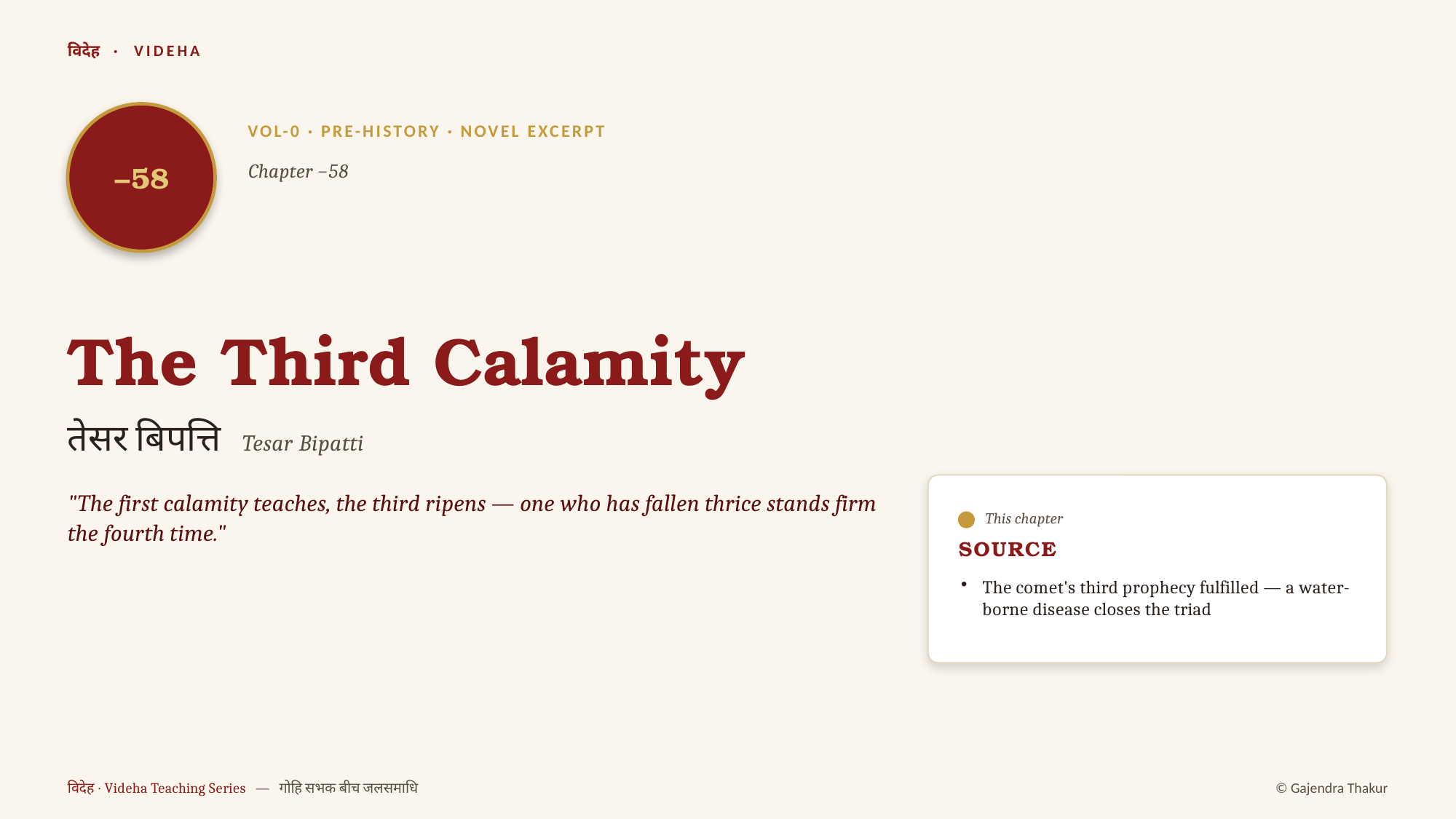

विदेह  ·  VIDEHA

−58
VOL-0 · PRE-HISTORY · NOVEL EXCERPT
Chapter −58
The Third Calamity
तेसर बिपत्ति    Tesar Bipatti

"The first calamity teaches, the third ripens — one who has fallen thrice stands firm the fourth time."
This chapter

SOURCE
The comet's third prophecy fulfilled — a water-borne disease closes the triad
विदेह · Videha Teaching Series   —   गोहि सभक बीच जलसमाधि
© Gajendra Thakur